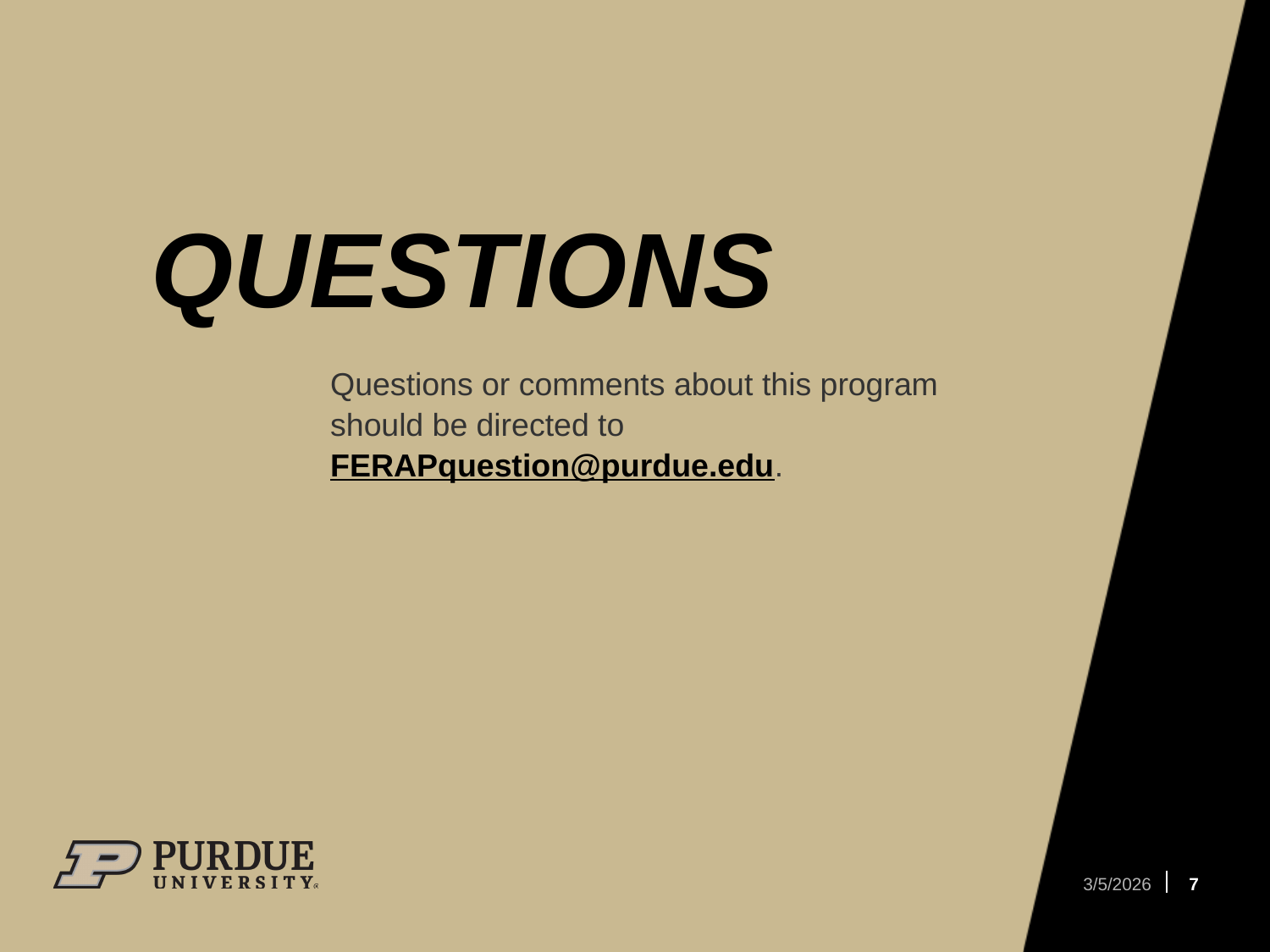

# Questions
Questions or comments about this program should be directed to FERAPquestion@purdue.edu.
7
3/5/2026